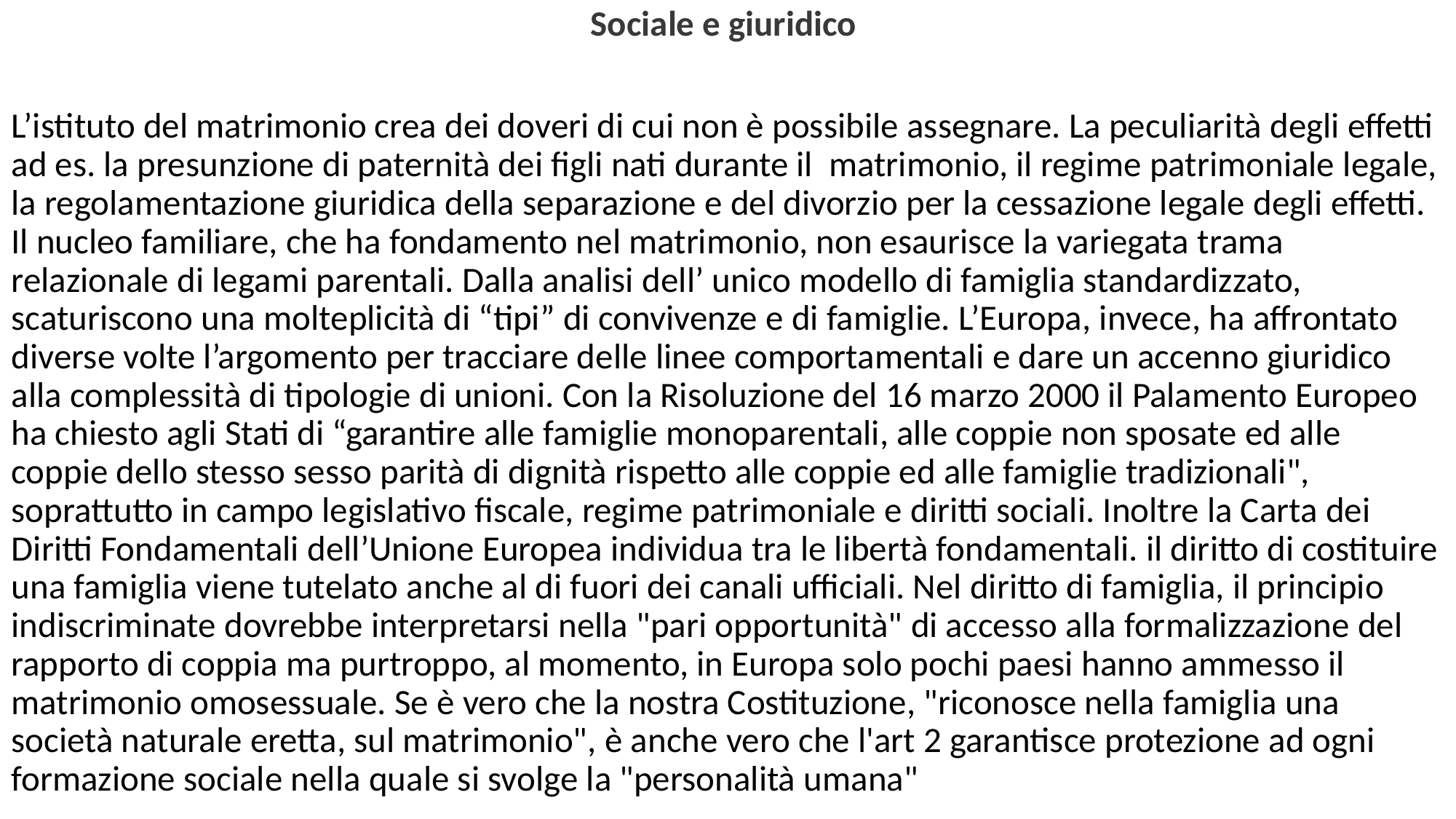

Sociale e giuridico

L’istituto del matrimonio crea dei doveri di cui non è possibile assegnare. La peculiarità degli effetti ad es. la presunzione di paternità dei figli nati durante il  matrimonio, il regime patrimoniale legale, la regolamentazione giuridica della separazione e del divorzio per la cessazione legale degli effetti. Il nucleo familiare, che ha fondamento nel matrimonio, non esaurisce la variegata trama relazionale di legami parentali. Dalla analisi dell’ unico modello di famiglia standardizzato, scaturiscono una molteplicità di “tipi” di convivenze e di famiglie. L’Europa, invece, ha affrontato diverse volte l’argomento per tracciare delle linee comportamentali e dare un accenno giuridico alla complessità di tipologie di unioni. Con la Risoluzione del 16 marzo 2000 il Palamento Europeo ha chiesto agli Stati di “garantire alle famiglie monoparentali, alle coppie non sposate ed alle coppie dello stesso sesso parità di dignità rispetto alle coppie ed alle famiglie tradizionali", soprattutto in campo legislativo fiscale, regime patrimoniale e diritti sociali. Inoltre la Carta dei Diritti Fondamentali dell’Unione Europea individua tra le libertà fondamentali. il diritto di costituire una famiglia viene tutelato anche al di fuori dei canali ufficiali. Nel diritto di famiglia, il principio indiscriminate dovrebbe interpretarsi nella "pari opportunità" di accesso alla formalizzazione del rapporto di coppia ma purtroppo, al momento, in Europa solo pochi paesi hanno ammesso il matrimonio omosessuale. Se è vero che la nostra Costituzione, "riconosce nella famiglia una società naturale eretta, sul matrimonio", è anche vero che l'art 2 garantisce protezione ad ogni formazione sociale nella quale si svolge la "personalità umana"